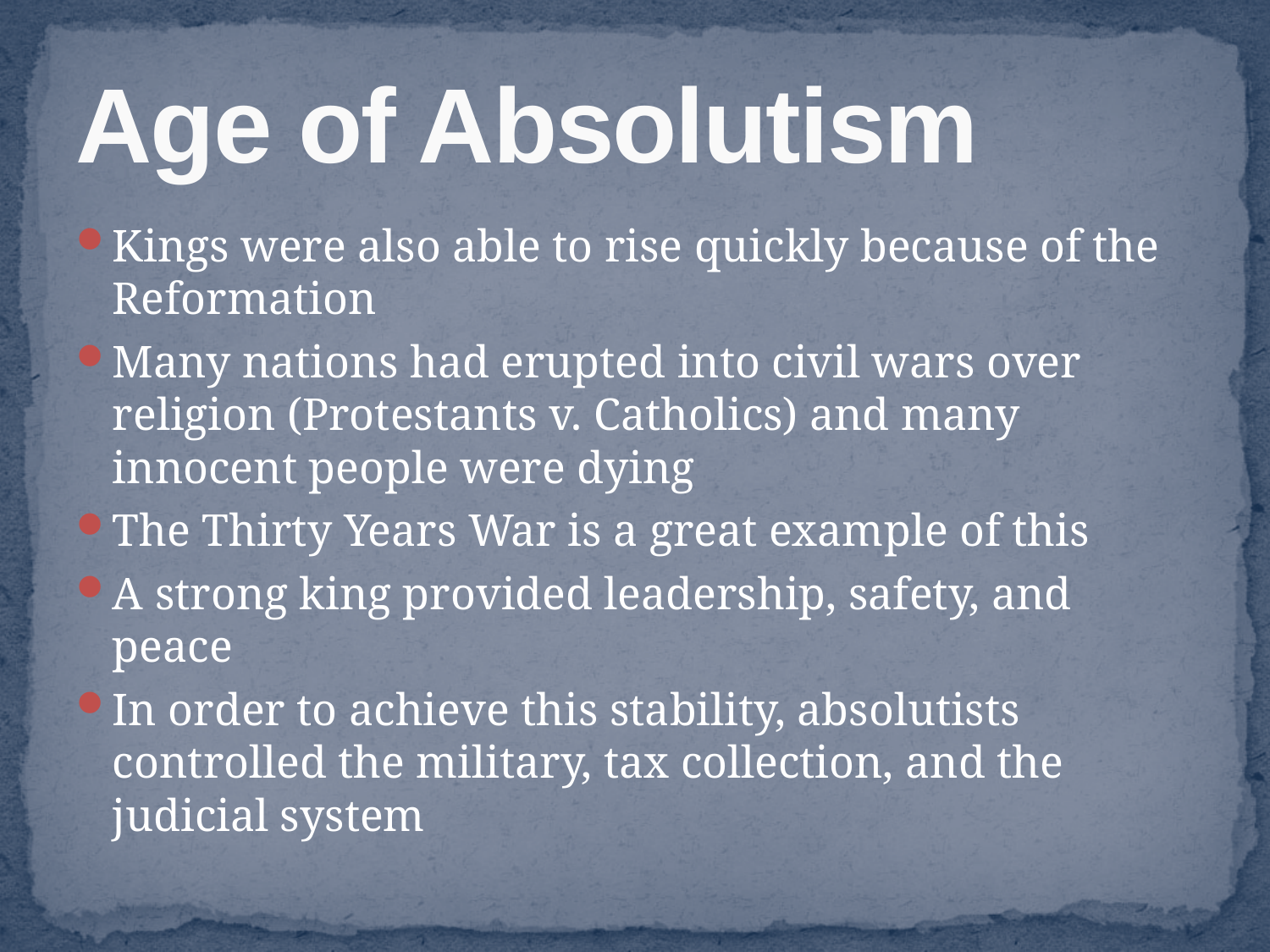

# Age of Absolutism
Kings were also able to rise quickly because of the Reformation
Many nations had erupted into civil wars over religion (Protestants v. Catholics) and many innocent people were dying
The Thirty Years War is a great example of this
A strong king provided leadership, safety, and peace
In order to achieve this stability, absolutists  controlled the military, tax collection, and the judicial system